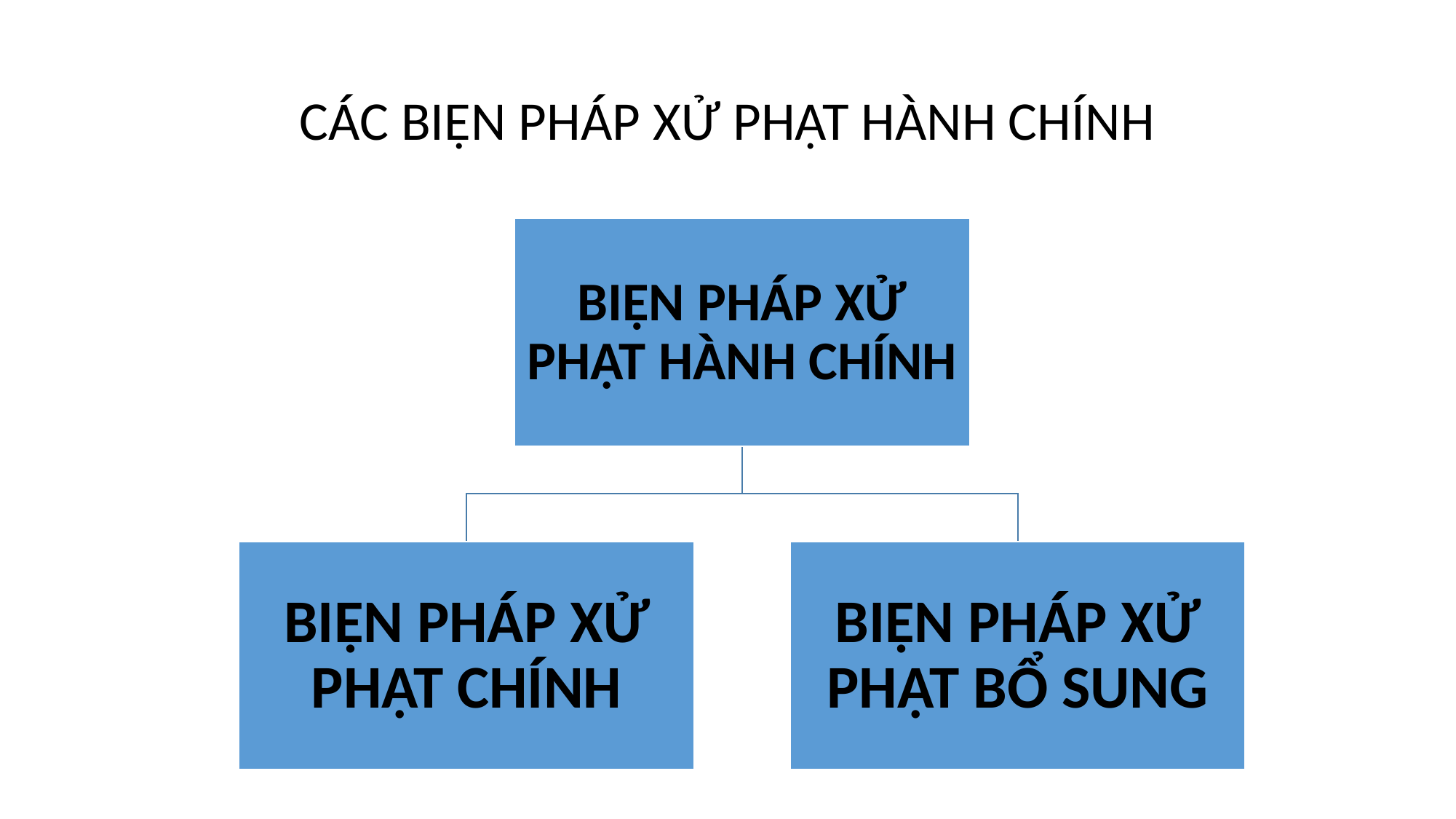

# CÁC BIỆN PHÁP XỬ PHẠT HÀNH CHÍNH
BIỆN PHÁP XỬ PHẠT HÀNH CHÍNH
BIỆN PHÁP XỬ PHẠT CHÍNH
BIỆN PHÁP XỬ PHẠT BỔ SUNG